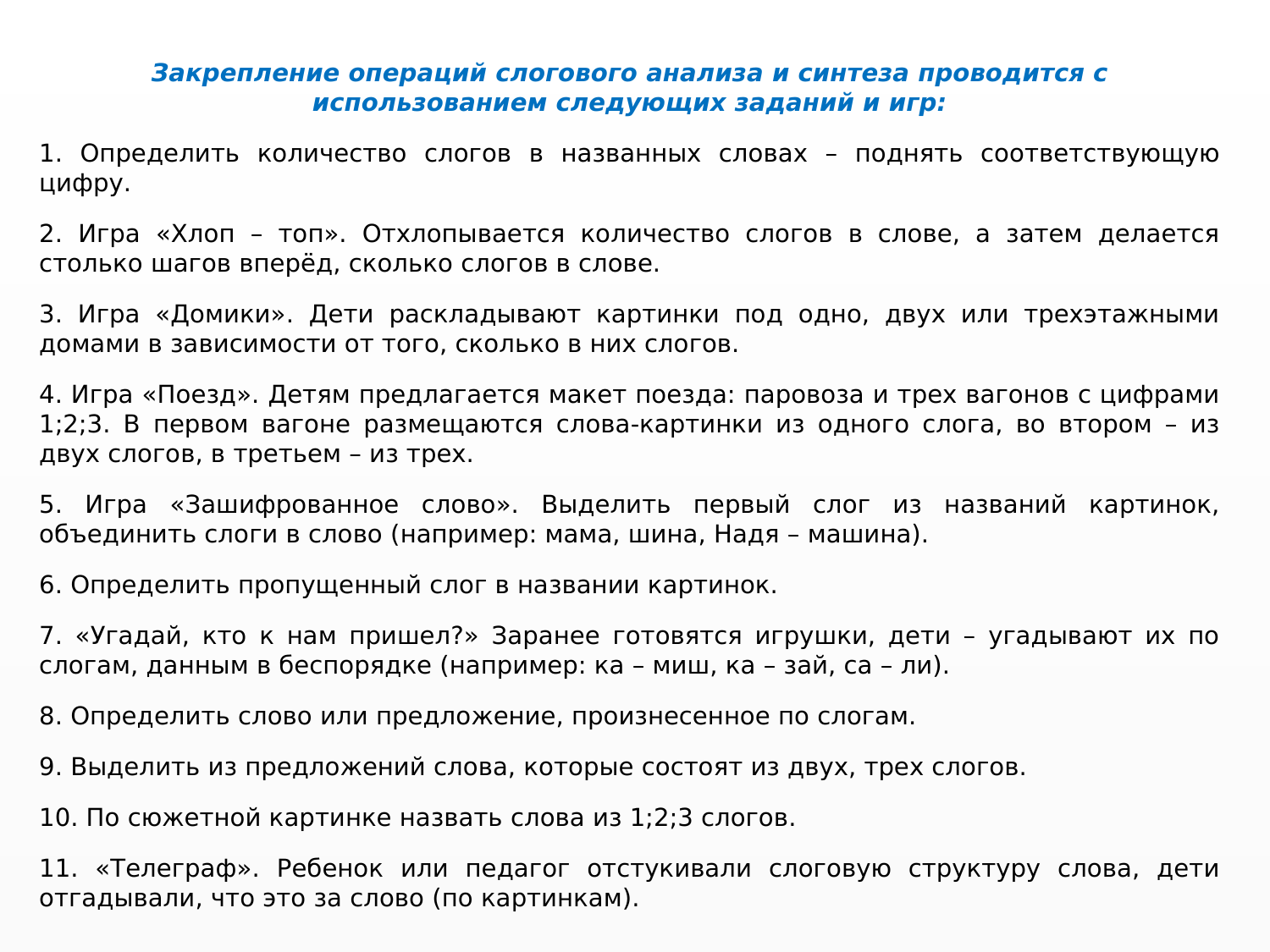

Закрепление операций слогового анализа и синтеза проводится с использованием следующих заданий и игр:
1. Определить количество слогов в названных словах – поднять соответствующую цифру.
2. Игра «Хлоп – топ». Отхлопывается количество слогов в слове, а затем делается столько шагов вперёд, сколько слогов в слове.
3. Игра «Домики». Дети раскладывают картинки под одно, двух или трехэтажными домами в зависимости от того, сколько в них слогов.
4. Игра «Поезд». Детям предлагается макет поезда: паровоза и трех вагонов с цифрами 1;2;3. В первом вагоне размещаются слова-картинки из одного слога, во втором – из двух слогов, в третьем – из трех.
5. Игра «Зашифрованное слово». Выделить первый слог из названий картинок, объединить слоги в слово (например: мама, шина, Надя – машина).
6. Определить пропущенный слог в названии картинок.
7. «Угадай, кто к нам пришел?» Заранее готовятся игрушки, дети – угадывают их по слогам, данным в беспорядке (например: ка – миш, ка – зай, са – ли).
8. Определить слово или предложение, произнесенное по слогам.
9. Выделить из предложений слова, которые состоят из двух, трех слогов.
10. По сюжетной картинке назвать слова из 1;2;3 слогов.
11. «Телеграф». Ребенок или педагог отстукивали слоговую структуру слова, дети отгадывали, что это за слово (по картинкам).
#